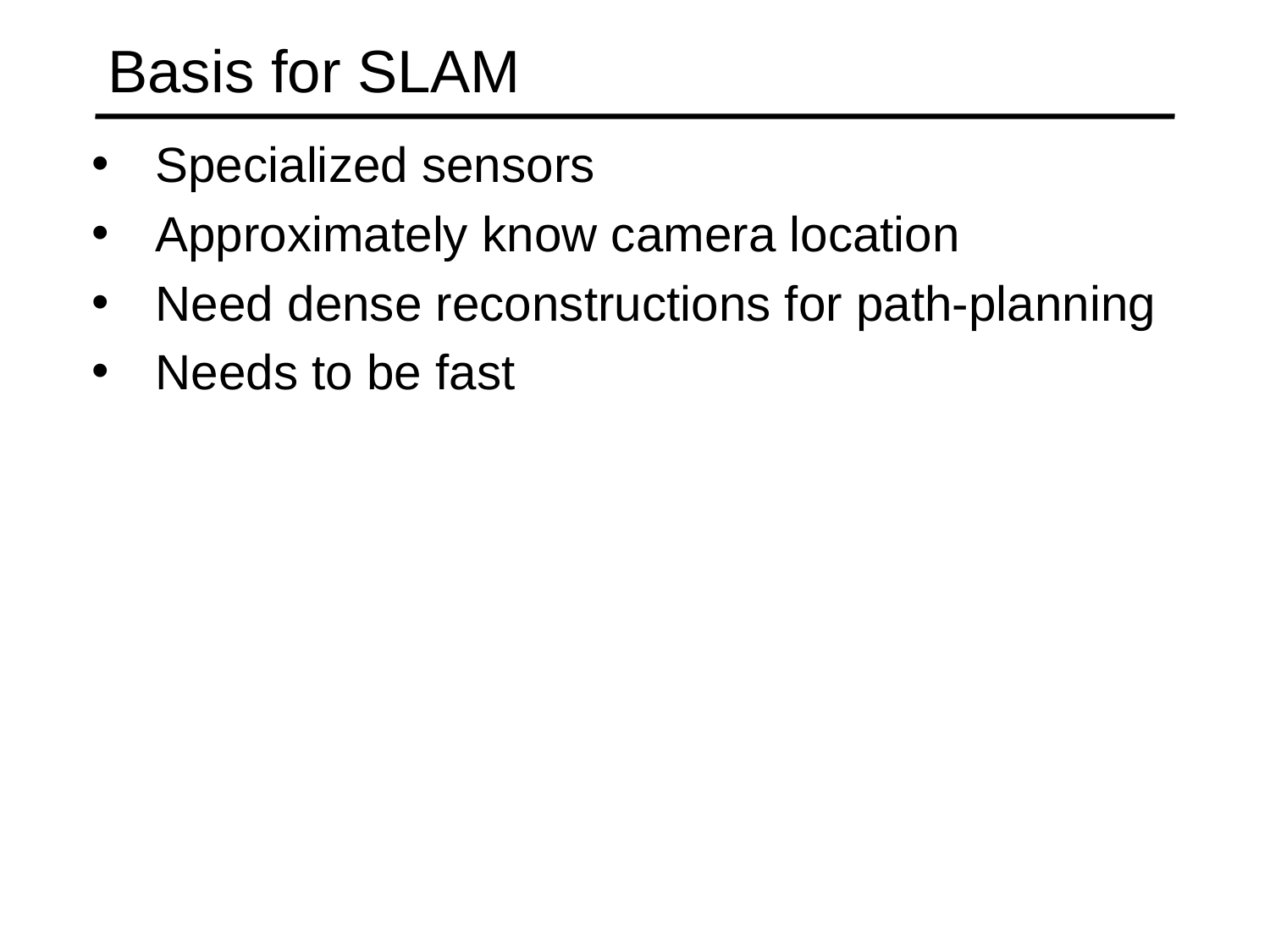

# Basis for SLAM
Specialized sensors
Approximately know camera location
Need dense reconstructions for path-planning
Needs to be fast